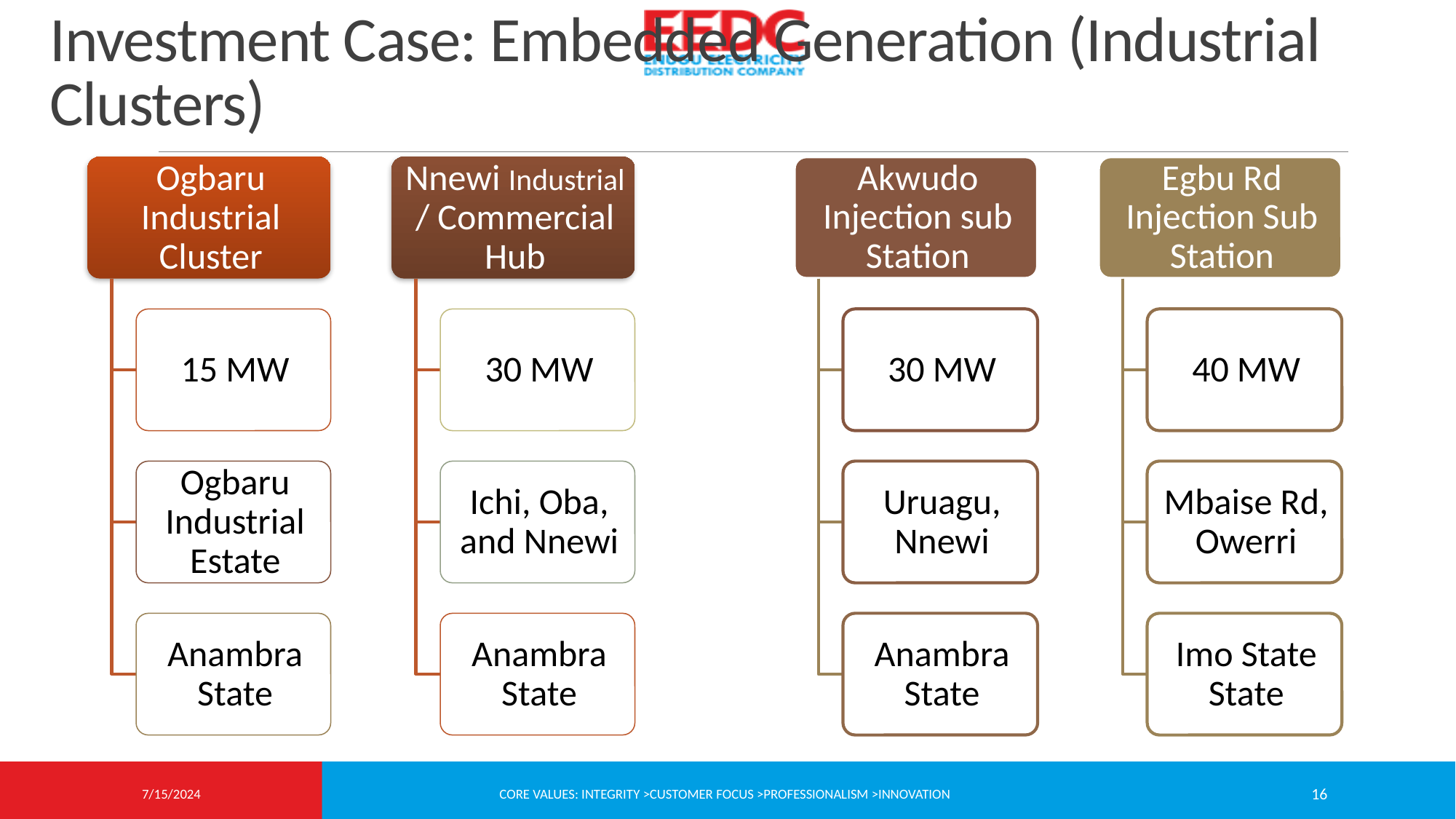

# Investment Case: Embedded Generation (Industrial Clusters)
Ogbaru Industrial Cluster
15 MW
Ogbaru Industrial Estate
Anambra State
Nnewi Industrial / Commercial Hub
30 MW
Ichi, Oba, and Nnewi
Anambra State
Akwudo Injection sub Station
30 MW
Uruagu, Nnewi
Anambra State
Egbu Rd Injection Sub Station
40 MW
Mbaise Rd, Owerri
Imo State State
7/15/2024
CORE VALUES: INTEGRITY >CUSTOMER FOCUS >PROFESSIONALISM >INNOVATION
16